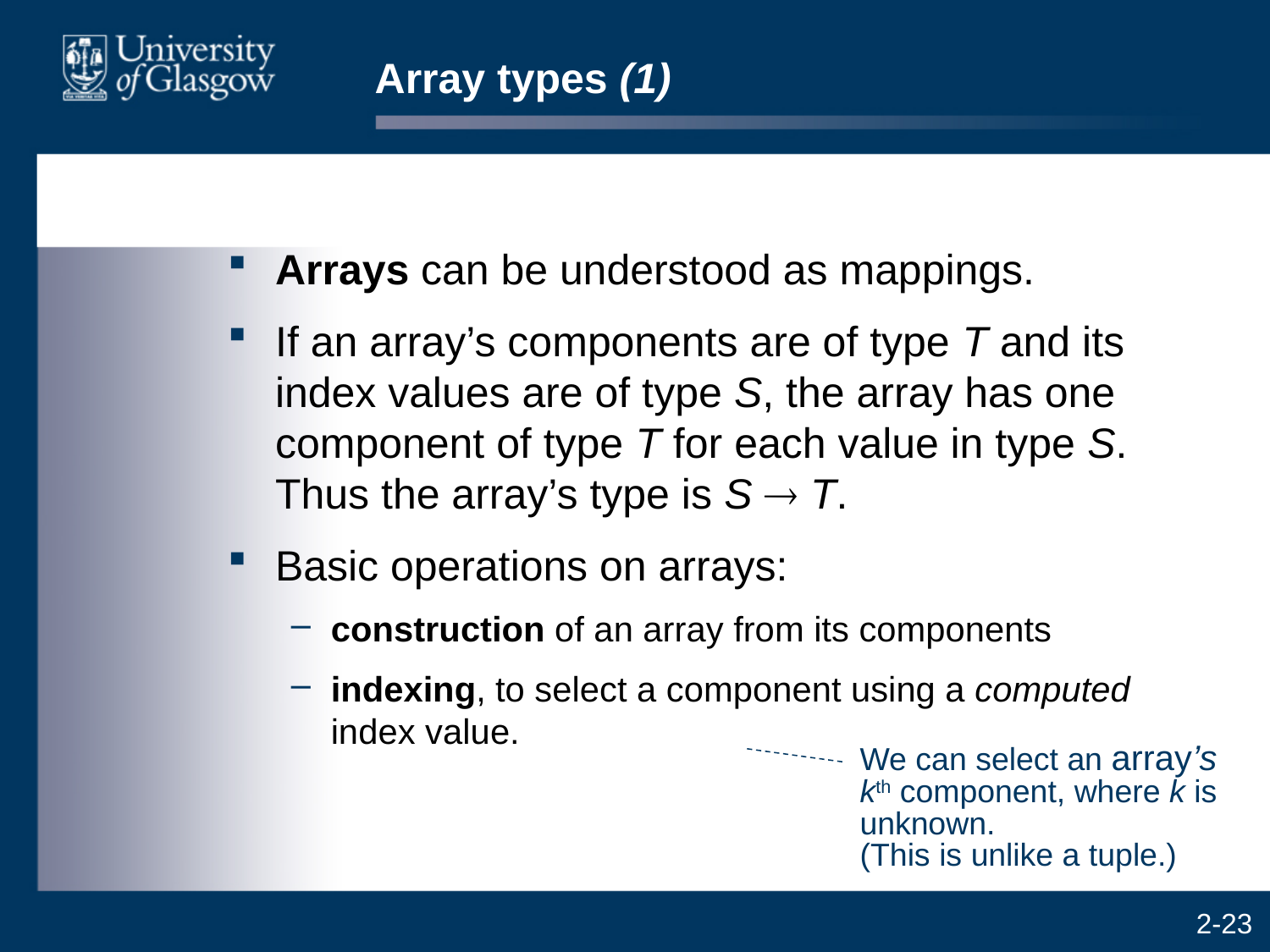

# Array types (1)
Arrays can be understood as mappings.
If an array’s components are of type T and its index values are of type S, the array has one component of type T for each value in type S. Thus the array’s type is S → T.
Basic operations on arrays:
construction of an array from its components
indexing, to select a component using a computed index value.
We can select an array’s kth component, where k is unknown.
(This is unlike a tuple.)